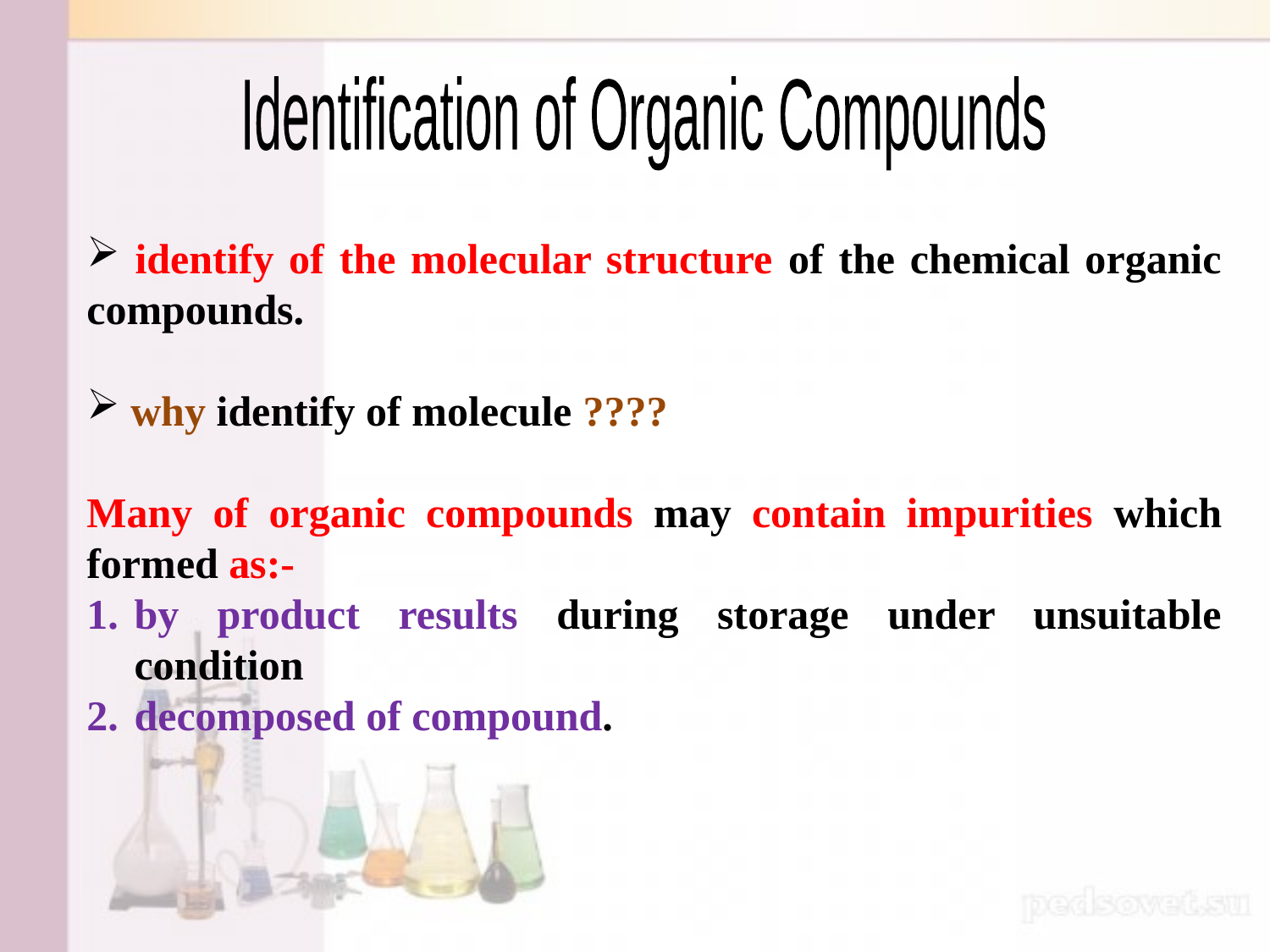

Identification of Organic Compounds
 identify of the molecular structure of the chemical organic compounds.

 why identify of molecule ????

Many of organic compounds may contain impurities which formed as:-
by product results during storage under unsuitable condition
decomposed of compound.